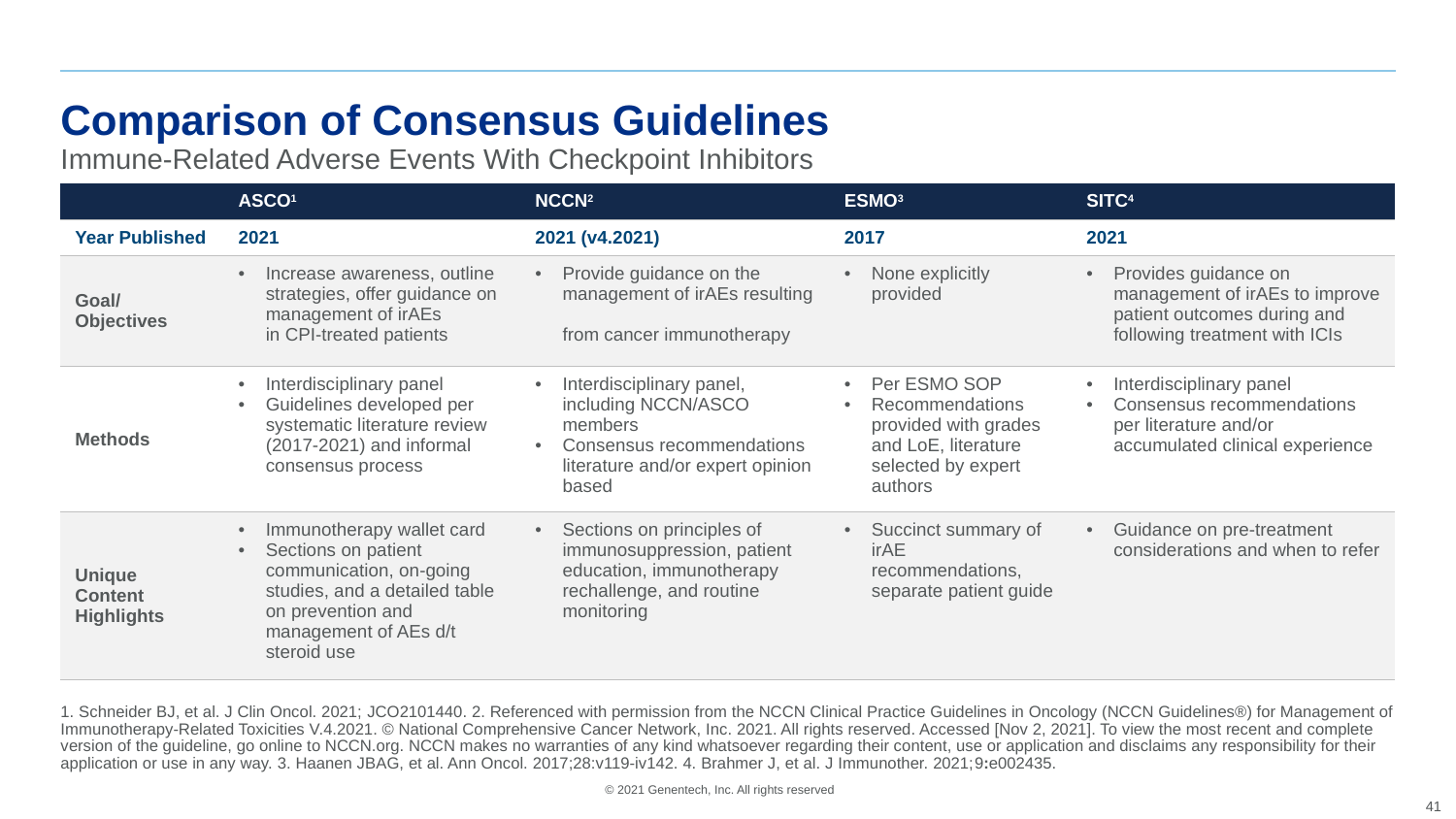

# Comparison of Consensus Guidelines
Immune-Related Adverse Events With Checkpoint Inhibitors
|  | ASCO1 | NCCN2 | ESMO3 | SITC4 |
| --- | --- | --- | --- | --- |
| Year Published | 2021 | 2021 (v4.2021) | 2017 | 2021 |
| Goal/Objectives | Increase awareness, outline strategies, offer guidance on management of irAEs in CPI-treated patients | Provide guidance on the management of irAEs resulting from cancer immunotherapy | None explicitly provided | Provides guidance on management of irAEs to improve patient outcomes during and following treatment with ICIs |
| Methods | Interdisciplinary panel Guidelines developed per systematic literature review (2017-2021) and informal consensus process | Interdisciplinary panel, including NCCN/ASCO members Consensus recommendations literature and/or expert opinion based | Per ESMO SOP Recommendations provided with grades and LoE, literature selected by expert authors | Interdisciplinary panel Consensus recommendations per literature and/or accumulated clinical experience |
| Unique Content Highlights | Immunotherapy wallet card Sections on patient communication, on-going studies, and a detailed table on prevention and management of AEs d/t steroid use | Sections on principles of immunosuppression, patient education, immunotherapy rechallenge, and routine monitoring | Succinct summary of irAE recommendations, separate patient guide | Guidance on pre-treatment considerations and when to refer |
1. Schneider BJ, et al. J Clin Oncol. 2021; JCO2101440. 2. Referenced with permission from the NCCN Clinical Practice Guidelines in Oncology (NCCN Guidelines®) for Management of Immunotherapy-Related Toxicities V.4.2021. © National Comprehensive Cancer Network, Inc. 2021. All rights reserved. Accessed [Nov 2, 2021]. To view the most recent and complete version of the guideline, go online to NCCN.org. NCCN makes no warranties of any kind whatsoever regarding their content, use or application and disclaims any responsibility for their application or use in any way. 3. Haanen JBAG, et al. Ann Oncol. 2017;28:v119-iv142. 4. Brahmer J, et al. J Immunother. 2021;9:e002435.